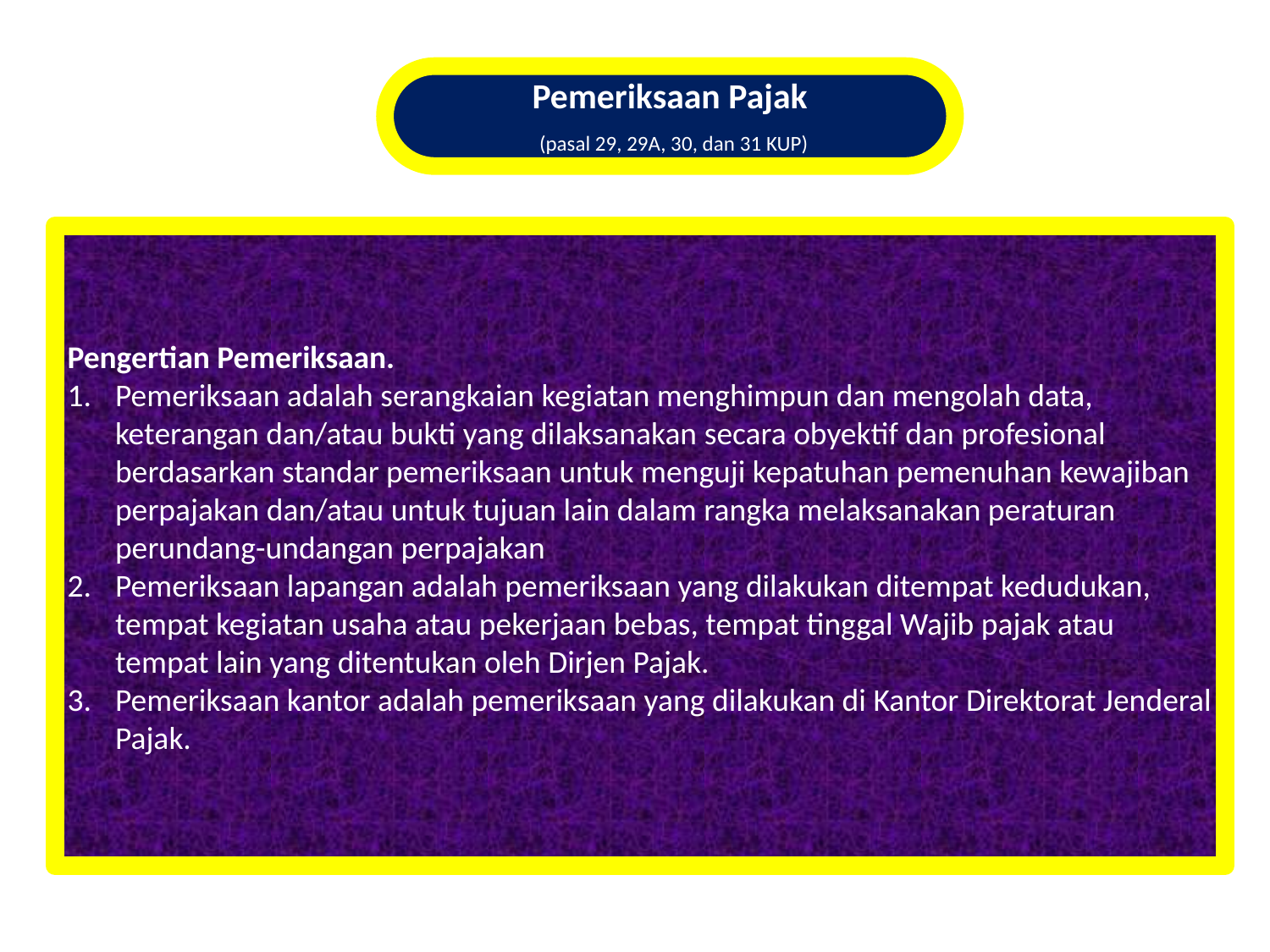

Pemeriksaan Pajak
 (pasal 29, 29A, 30, dan 31 KUP)
Pengertian Pemeriksaan.
Pemeriksaan adalah serangkaian kegiatan menghimpun dan mengolah data, keterangan dan/atau bukti yang dilaksanakan secara obyektif dan profesional berdasarkan standar pemeriksaan untuk menguji kepatuhan pemenuhan kewajiban perpajakan dan/atau untuk tujuan lain dalam rangka melaksanakan peraturan perundang-undangan perpajakan
Pemeriksaan lapangan adalah pemeriksaan yang dilakukan ditempat kedudukan, tempat kegiatan usaha atau pekerjaan bebas, tempat tinggal Wajib pajak atau tempat lain yang ditentukan oleh Dirjen Pajak.
Pemeriksaan kantor adalah pemeriksaan yang dilakukan di Kantor Direktorat Jenderal Pajak.